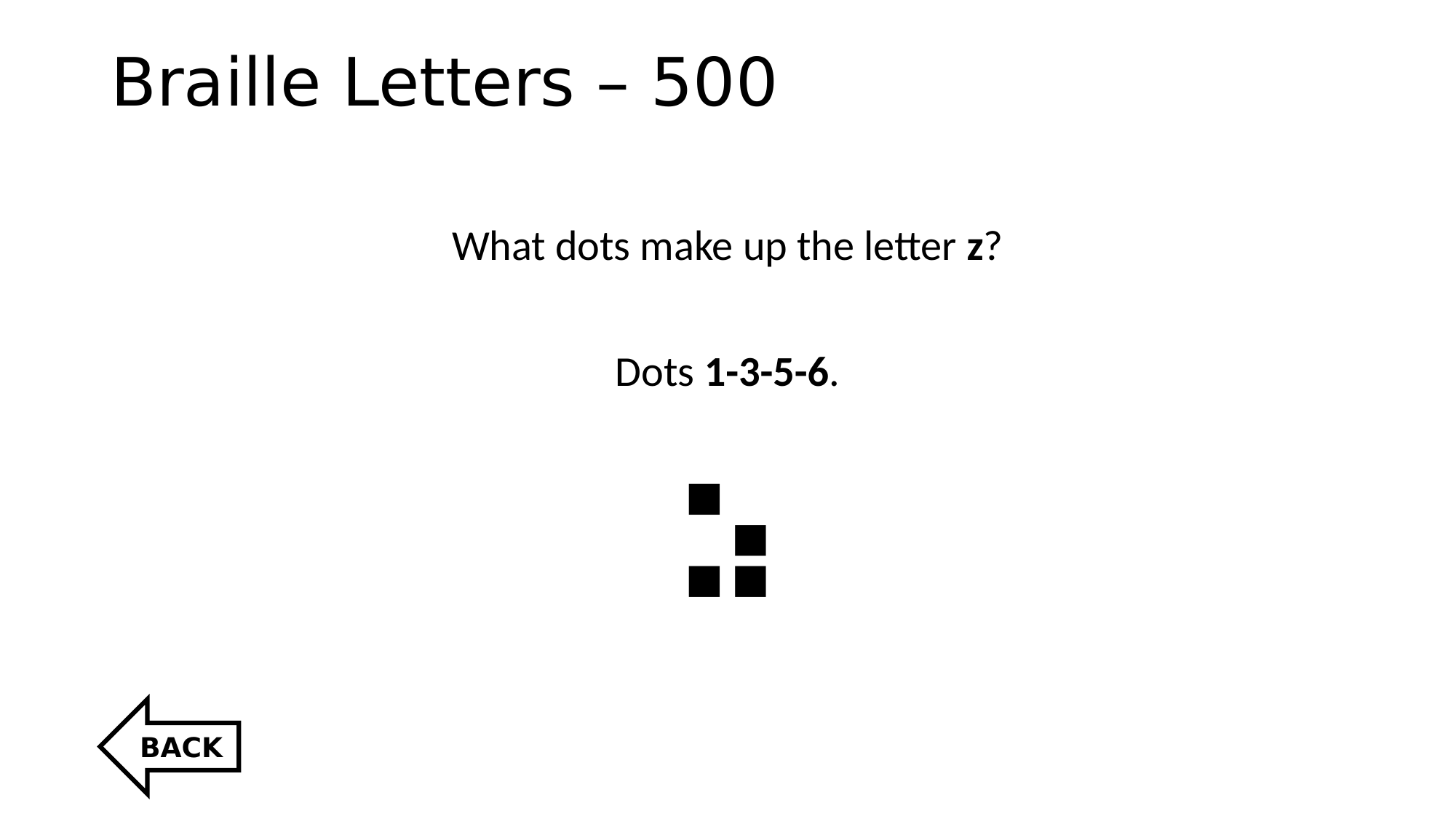

# Braille Letters – 500
What dots make up the letter z?
Dots 1-3-5-6.

⠵